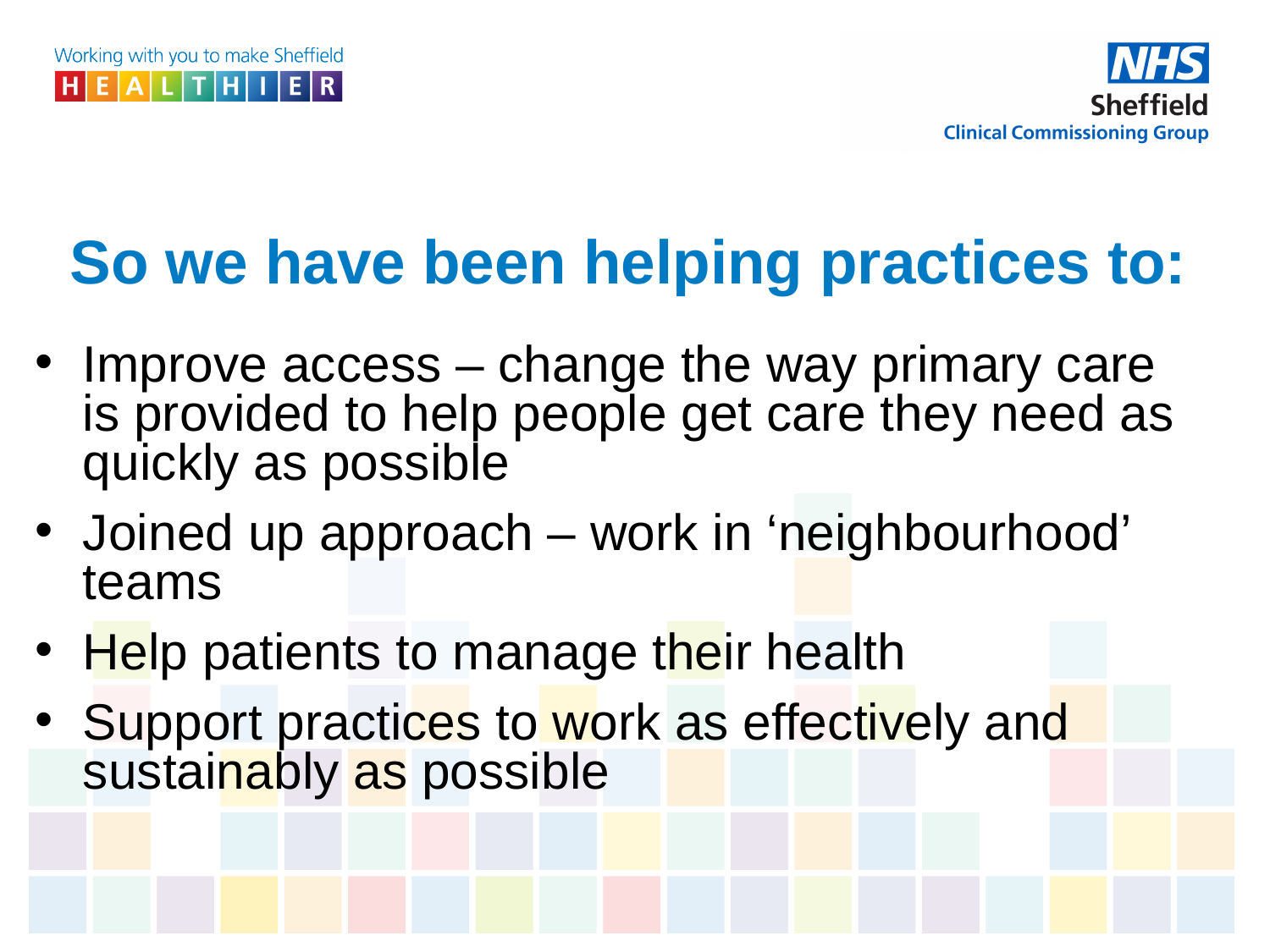

# So we have been helping practices to:
Improve access – change the way primary care is provided to help people get care they need as quickly as possible
Joined up approach – work in ‘neighbourhood’ teams
Help patients to manage their health
Support practices to work as effectively and sustainably as possible